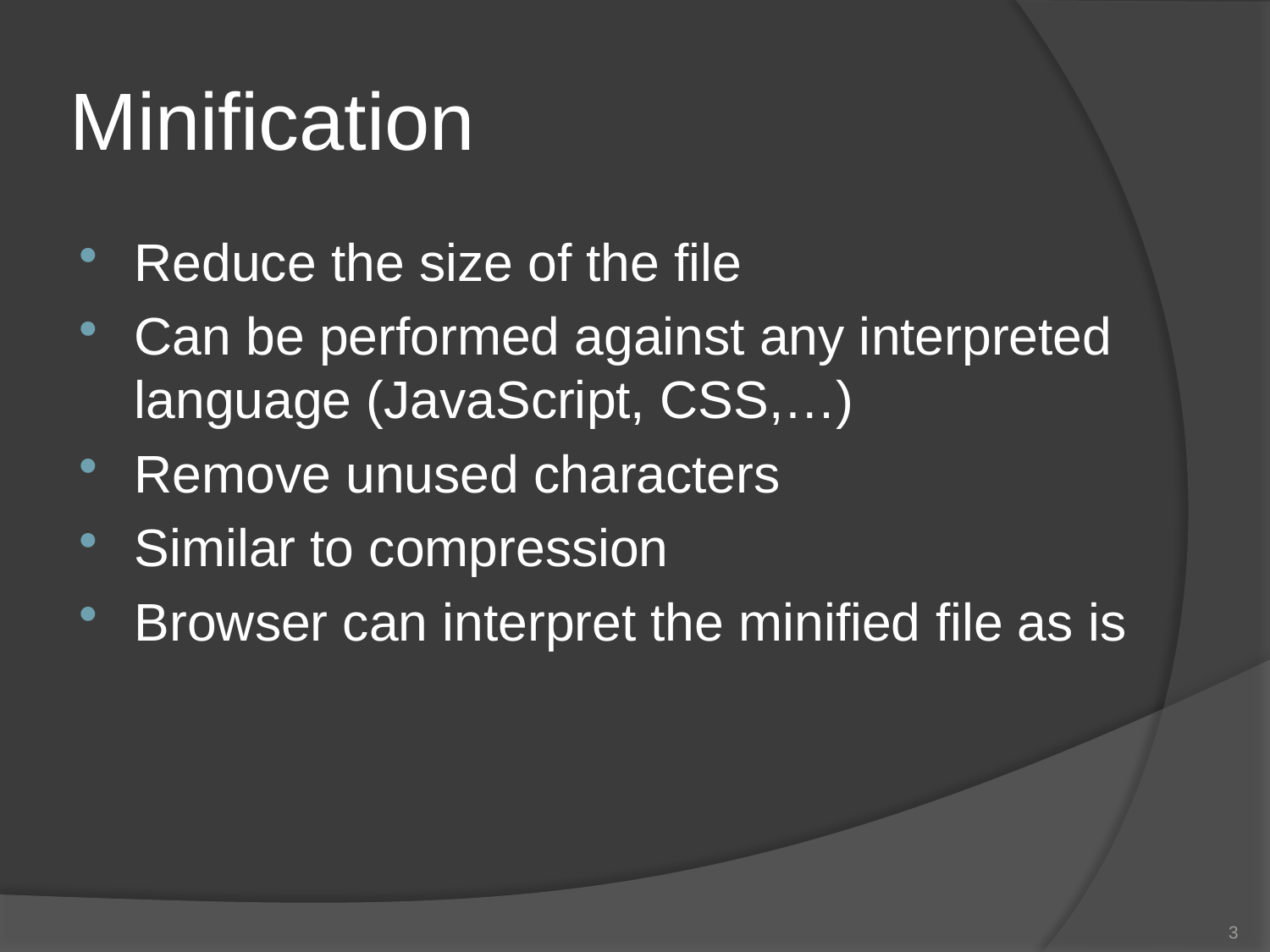

# Minification
Reduce the size of the file
Can be performed against any interpreted language (JavaScript, CSS,…)
Remove unused characters
Similar to compression
Browser can interpret the minified file as is
3